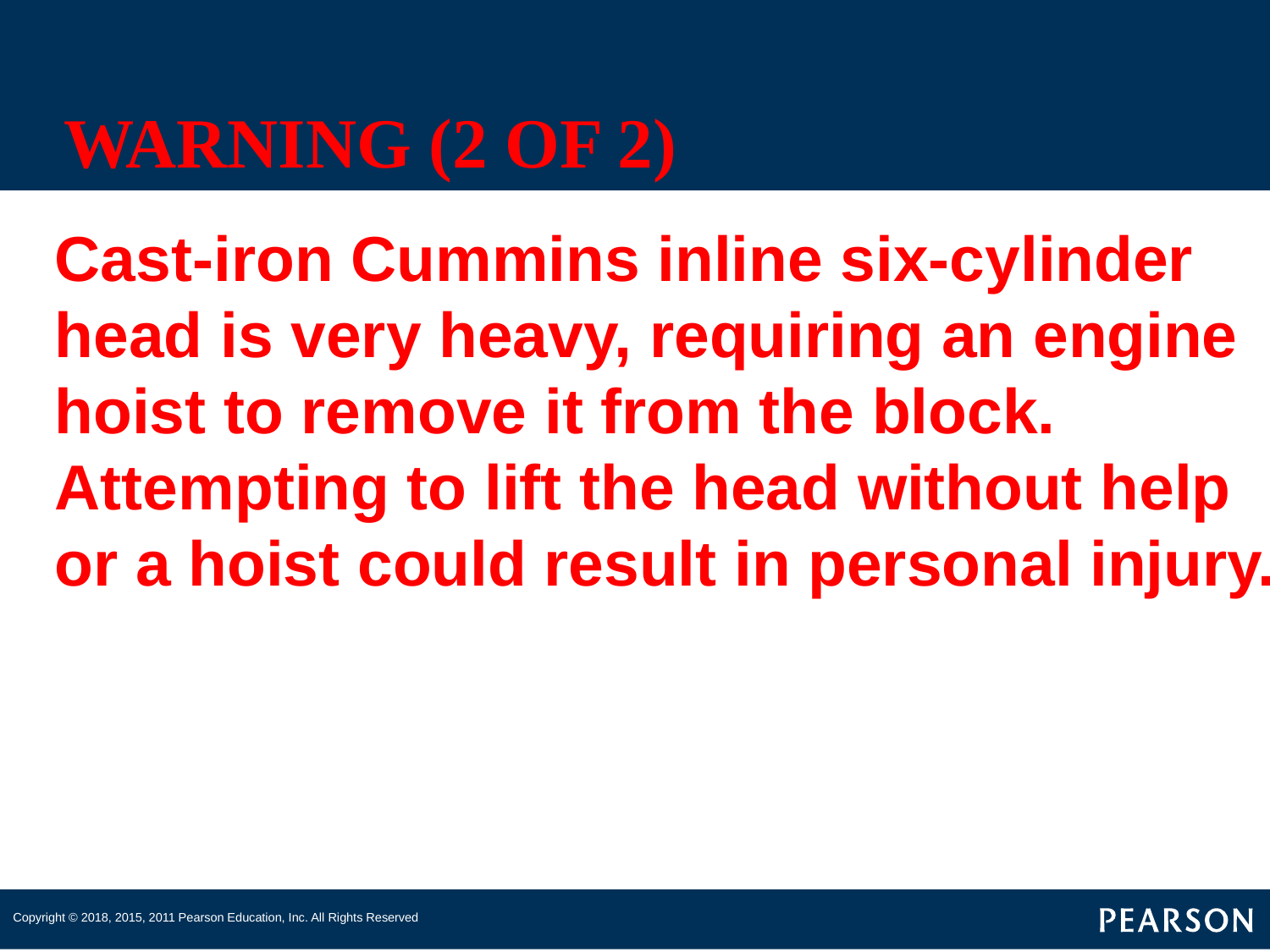

# WARNING (2 of 2)
Cast-iron Cummins inline six-cylinder head is very heavy, requiring an engine hoist to remove it from the block. Attempting to lift the head without help or a hoist could result in personal injury.